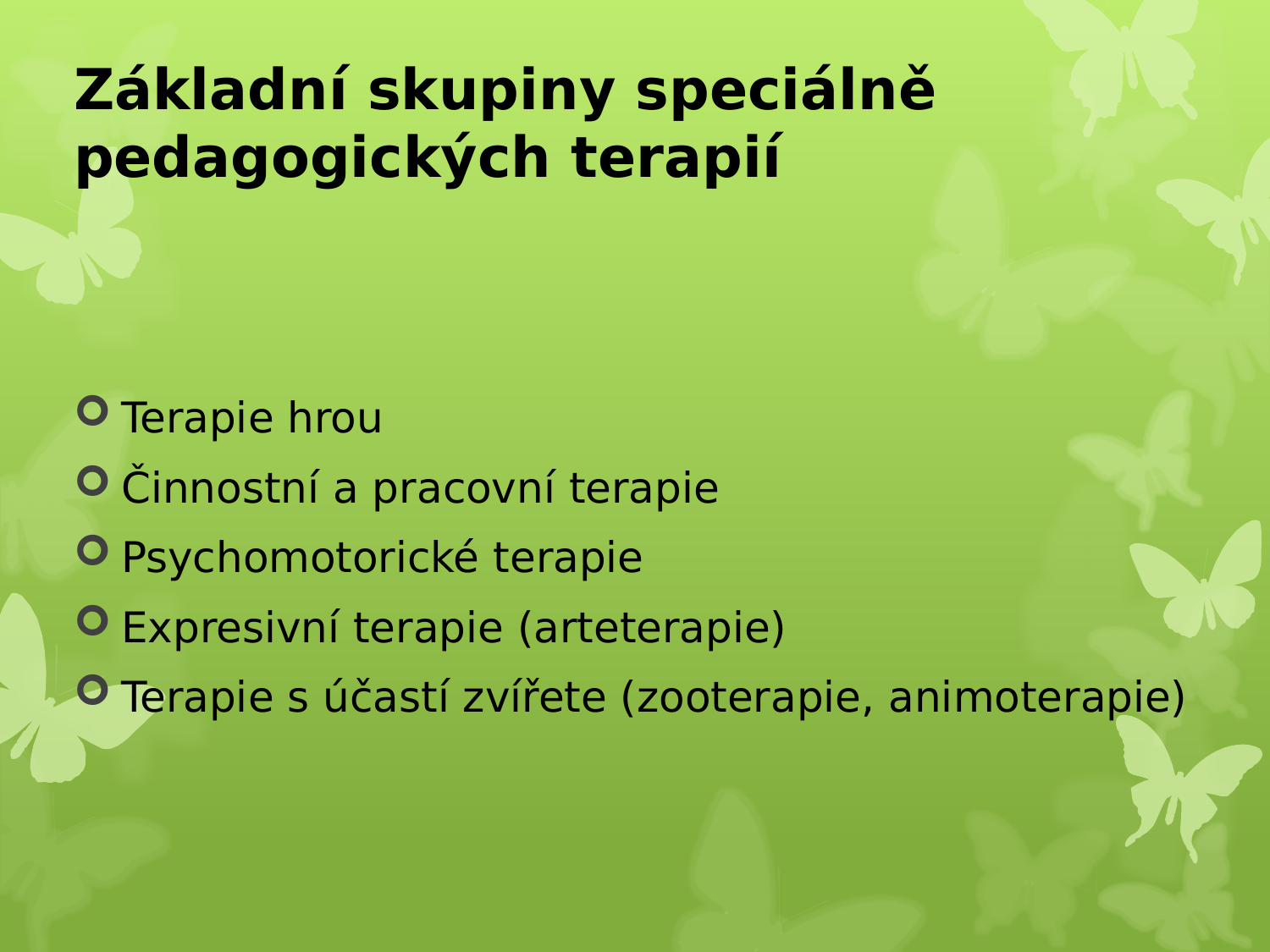

# Základní skupiny speciálně pedagogických terapií
Terapie hrou
Činnostní a pracovní terapie
Psychomotorické terapie
Expresivní terapie (arteterapie)
Terapie s účastí zvířete (zooterapie, animoterapie)